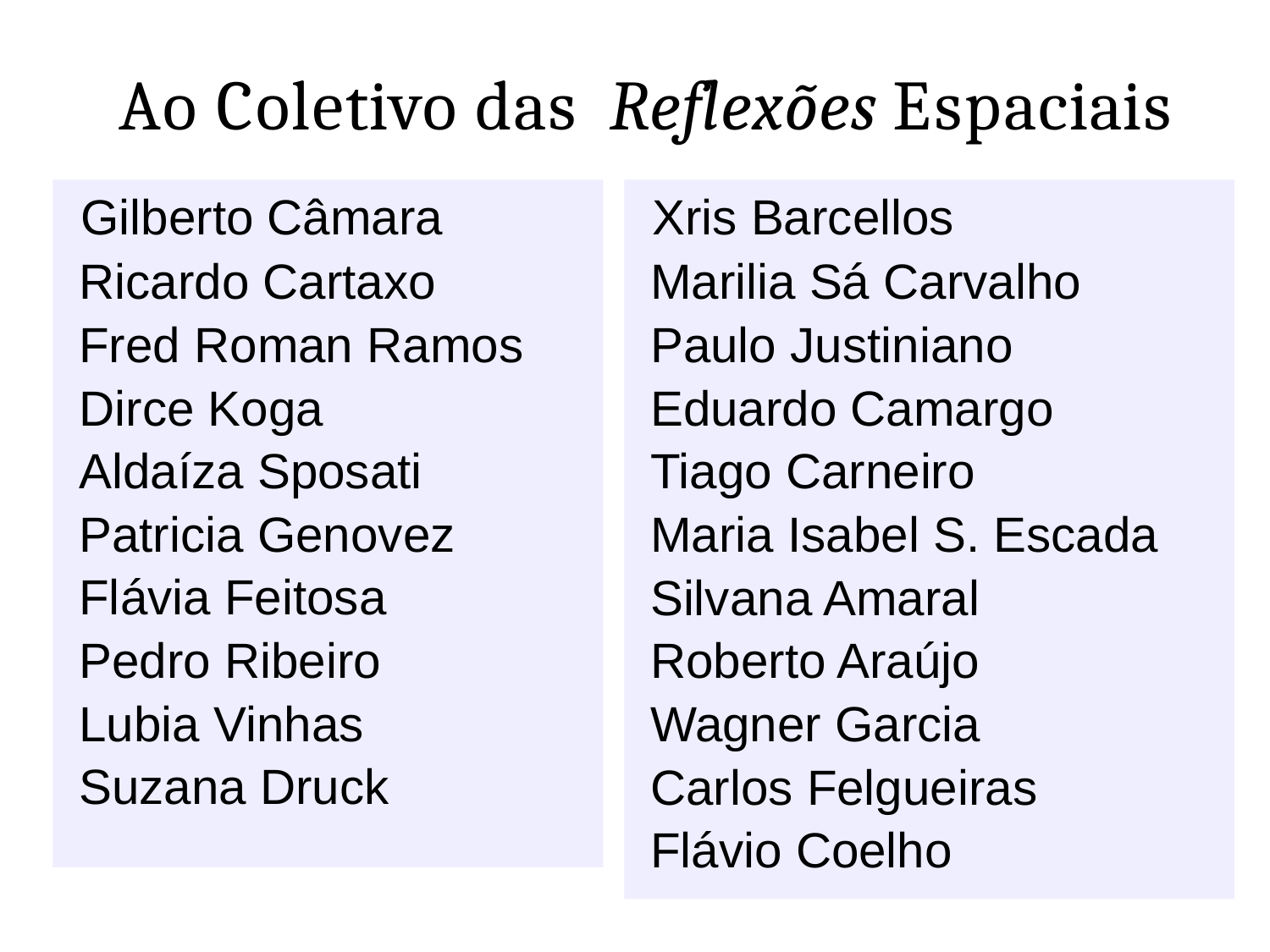

# Ao Coletivo das  Reflexões Espaciais
 Gilberto Câmara
 Ricardo Cartaxo
 Fred Roman Ramos
 Dirce Koga
 Aldaíza Sposati
 Patricia Genovez
 Flávia Feitosa
 Pedro Ribeiro
 Lubia Vinhas
 Suzana Druck
 Xris Barcellos
 Marilia Sá Carvalho
 Paulo Justiniano
 Eduardo Camargo
 Tiago Carneiro
 Maria Isabel S. Escada
 Silvana Amaral
 Roberto Araújo
 Wagner Garcia
 Carlos Felgueiras
 Flávio Coelho